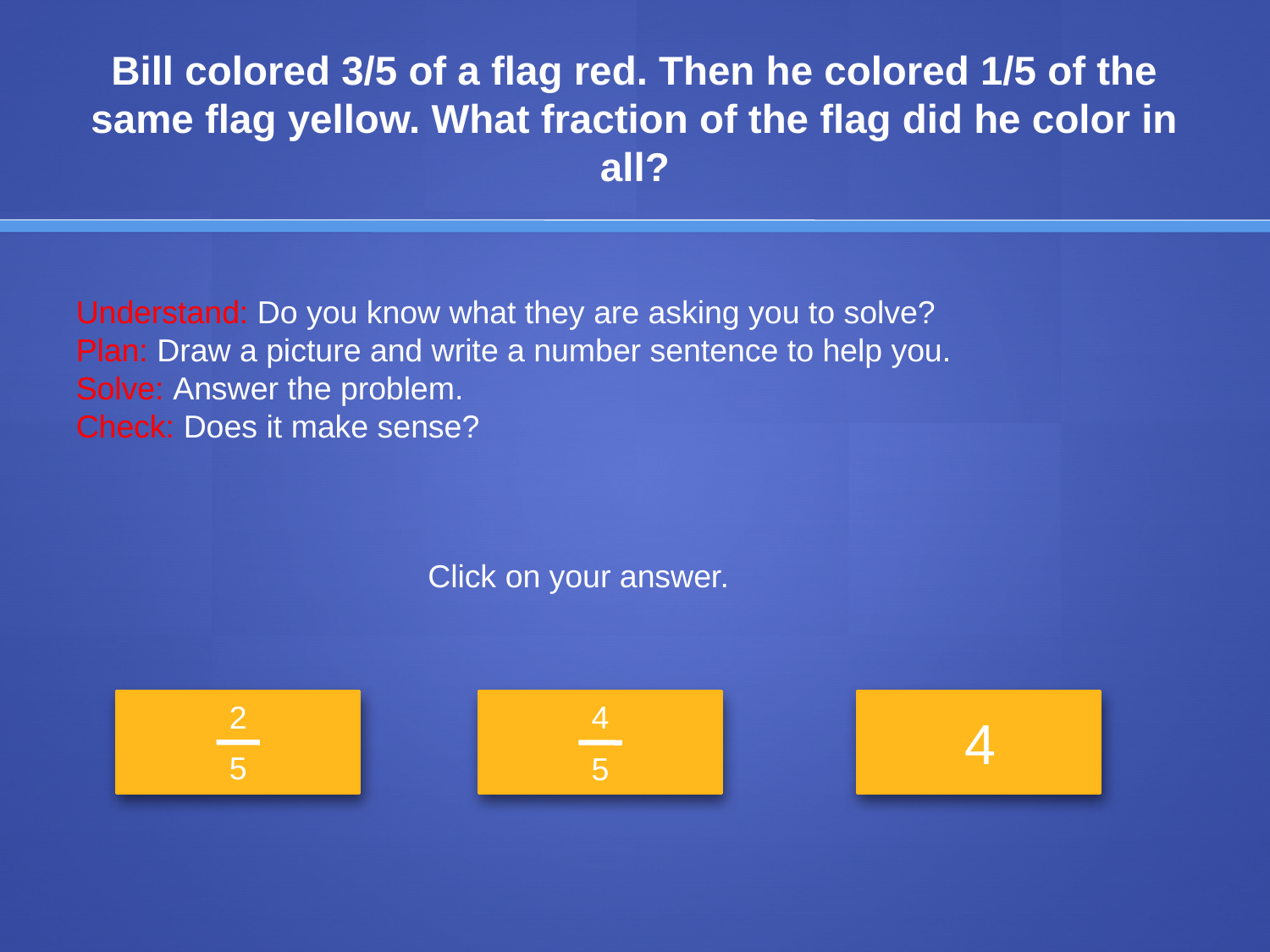

# Bill colored 3/5 of a flag red. Then he colored 1/5 of the same flag yellow. What fraction of the flag did he color in all?
Understand: Do you know what they are asking you to solve?
Plan: Draw a picture and write a number sentence to help you.
Solve: Answer the problem.
Check: Does it make sense?
Click on your answer.

2
5

4
5
4